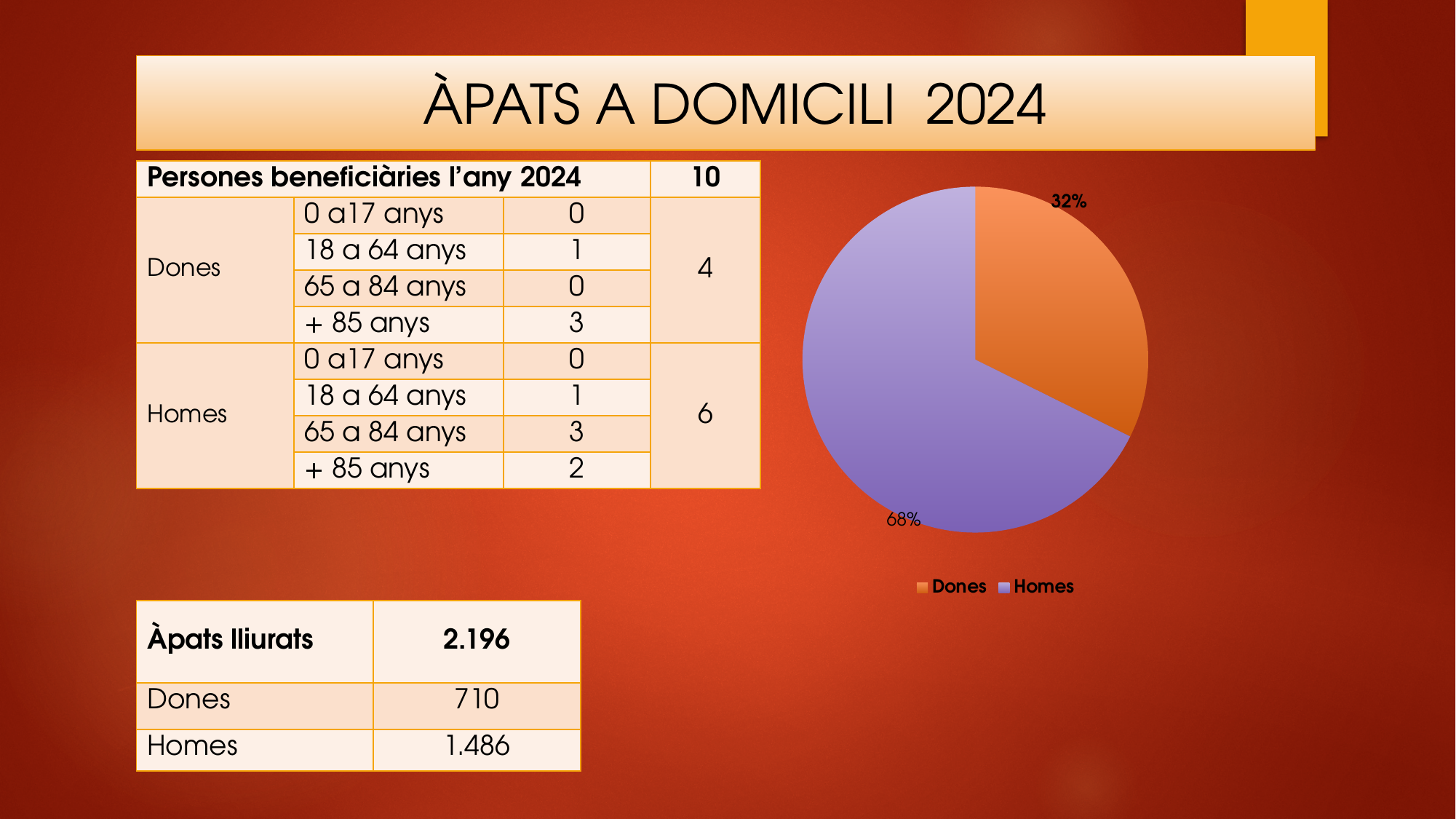

ÀPATS A DOMICILI  2024

### Chart

| Category | ÀPATS A DOMICILI |
|---|---|
| Dones | 710.0 |
| Homes | 1486.0 |
| Persones beneficiàries l’any 2024 |  |  | 10 |
| --- | --- | --- | --- |
| Dones | 0 a17 anys | 0 | 4 |
|  | 18 a 64 anys | 1 |  |
|  | 65 a 84 anys | 0 |  |
|  | + 85 anys | 3 |  |
| Homes | 0 a17 anys | 0 | 6 |
|  | 18 a 64 anys | 1 |  |
|  | 65 a 84 anys | 3 |  |
|  | + 85 anys | 2 |  |
| Àpats lliurats | 2.196 |
| --- | --- |
| Dones | 710 |
| Homes | 1.486 |